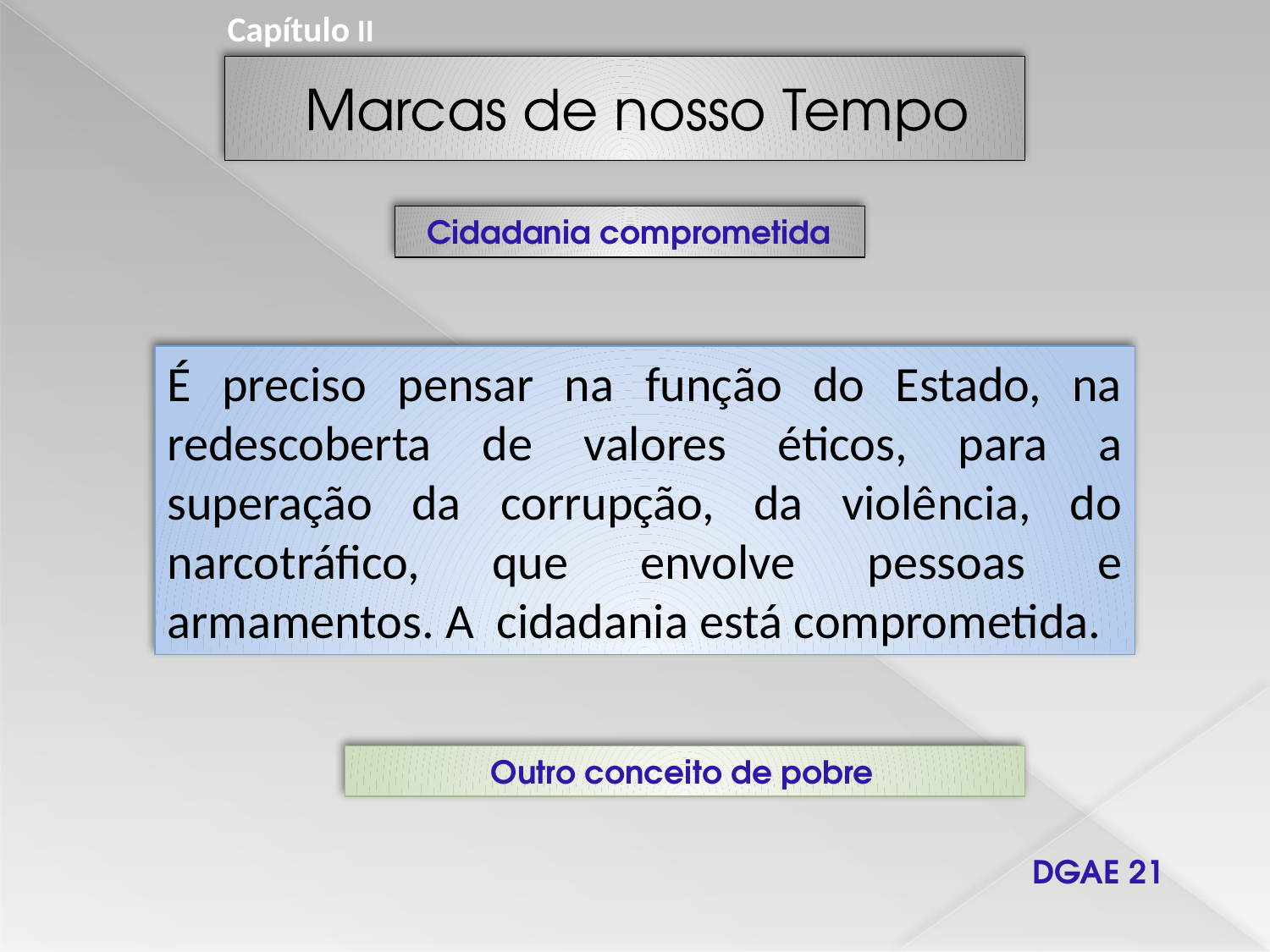

Capítulo II
# Marcas de nosso Tempo
Cidadania comprometida

É preciso pensar na função do Estado, na redescoberta de valores éticos, para a superação da corrupção, da violência, do narcotráfico, que envolve pessoas e armamentos. A  cidadania está comprometida.
               Outro conceito de pobre
DGAE 21